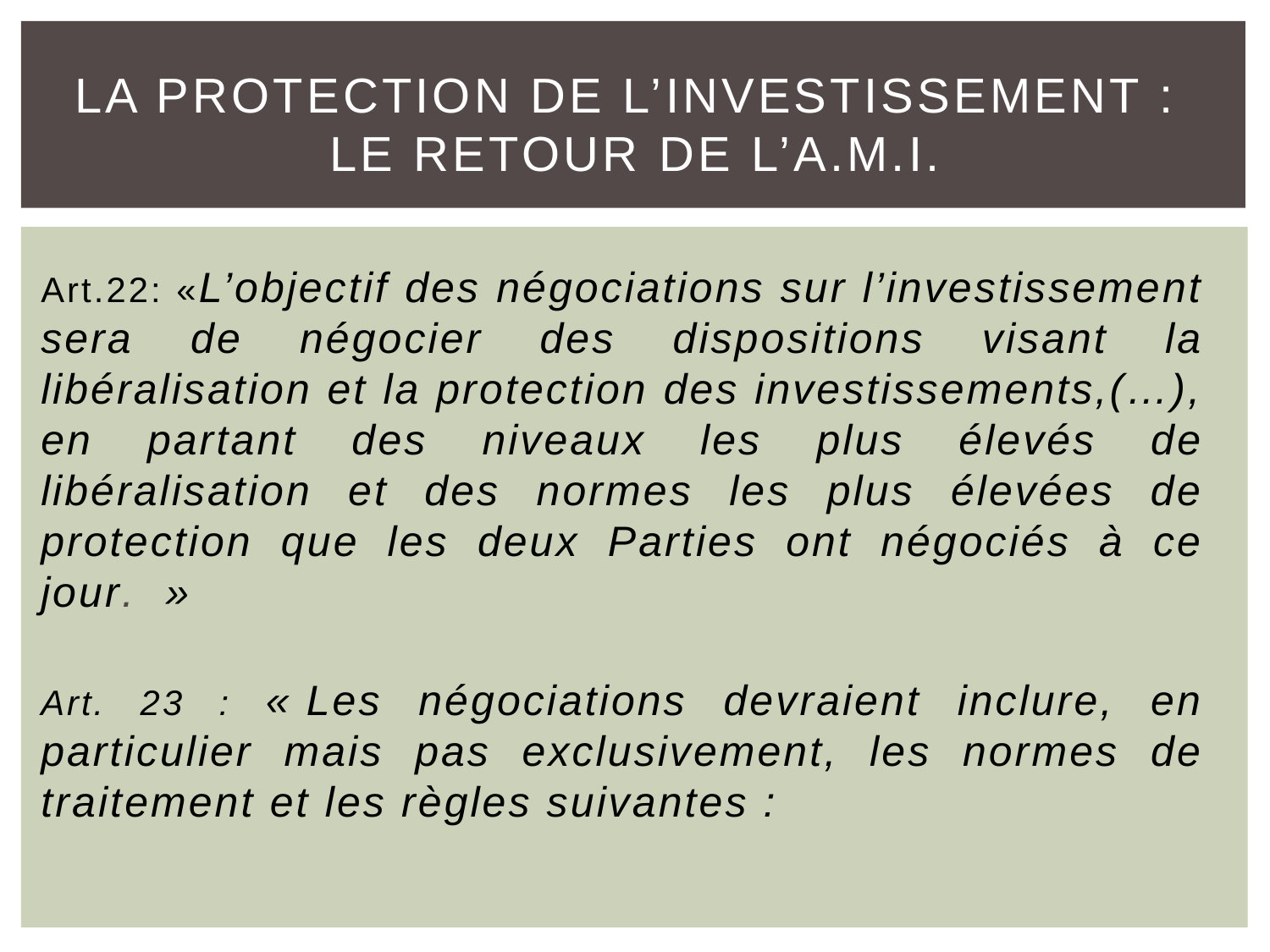

# La protection de l’investissement : le retour de l’A.M.I.
Art.22: «L’objectif des négociations sur l’investissement sera de négocier des dispositions visant la libéralisation et la protection des investissements,(…), en partant des niveaux les plus élevés de libéralisation et des normes les plus élevées de protection que les deux Parties ont négociés à ce jour.  »

Art. 23 : « Les négociations devraient inclure, en particulier mais pas exclusivement, les normes de traitement et les règles suivantes :